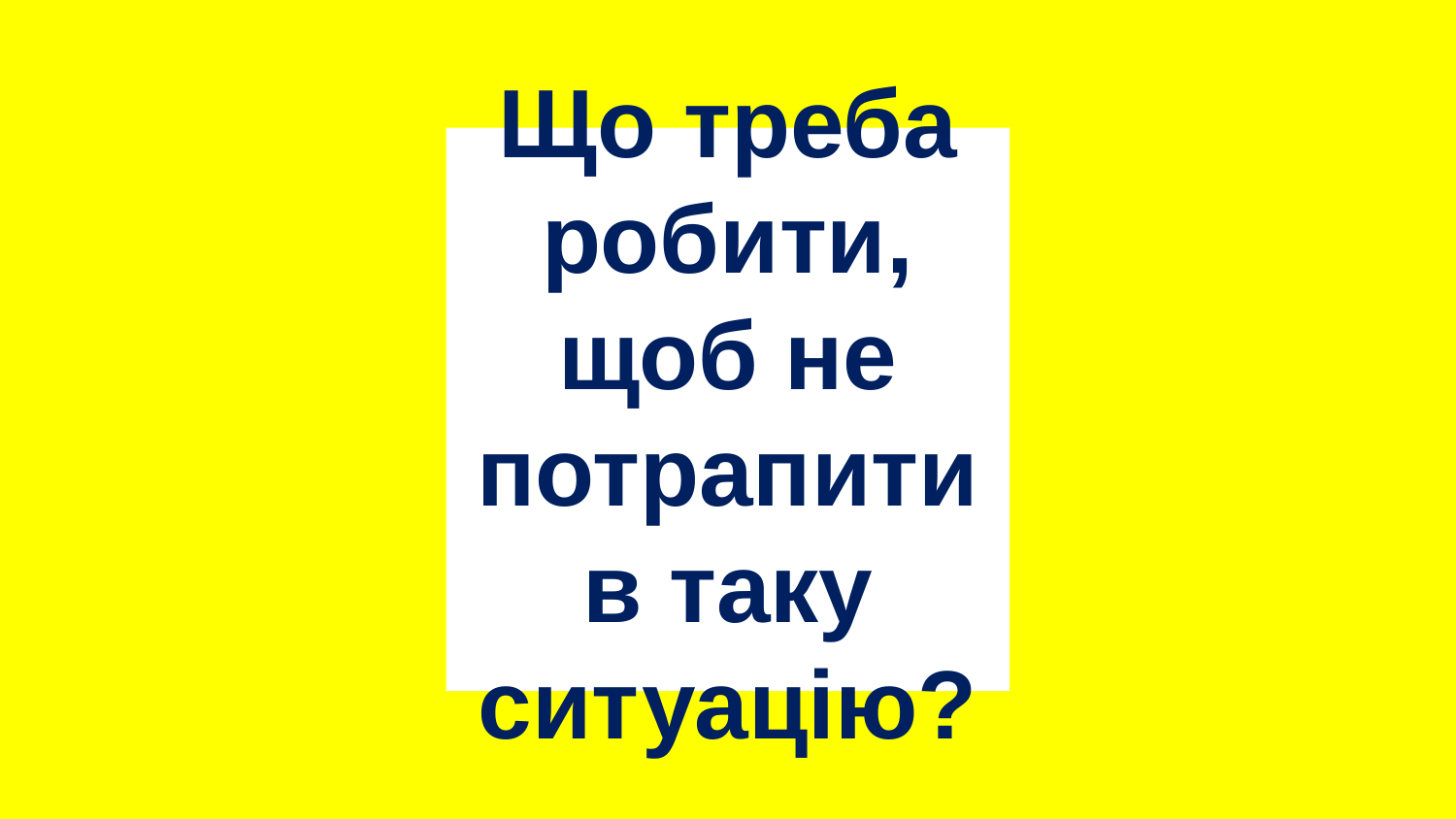

# Що треба робити, щоб не потрапити в таку ситуацію?